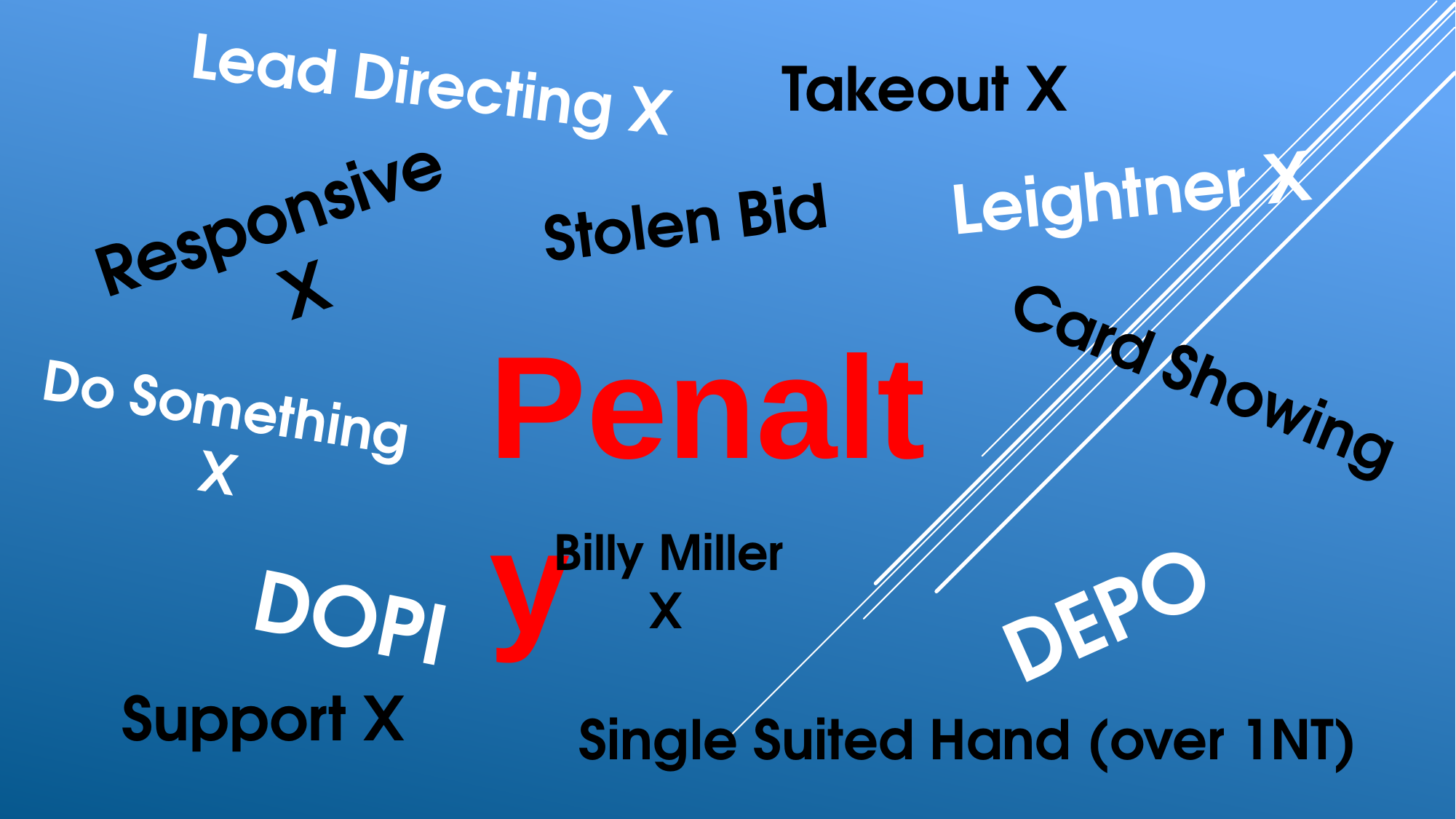

Lead Directing X
Takeout X
Leightner X
Responsive
         X
Stolen Bid
Penalty
Card Showing
Do Something
           X
Billy Miller
       X
DEPO
DOPI
Support X
Single Suited Hand (over 1NT)